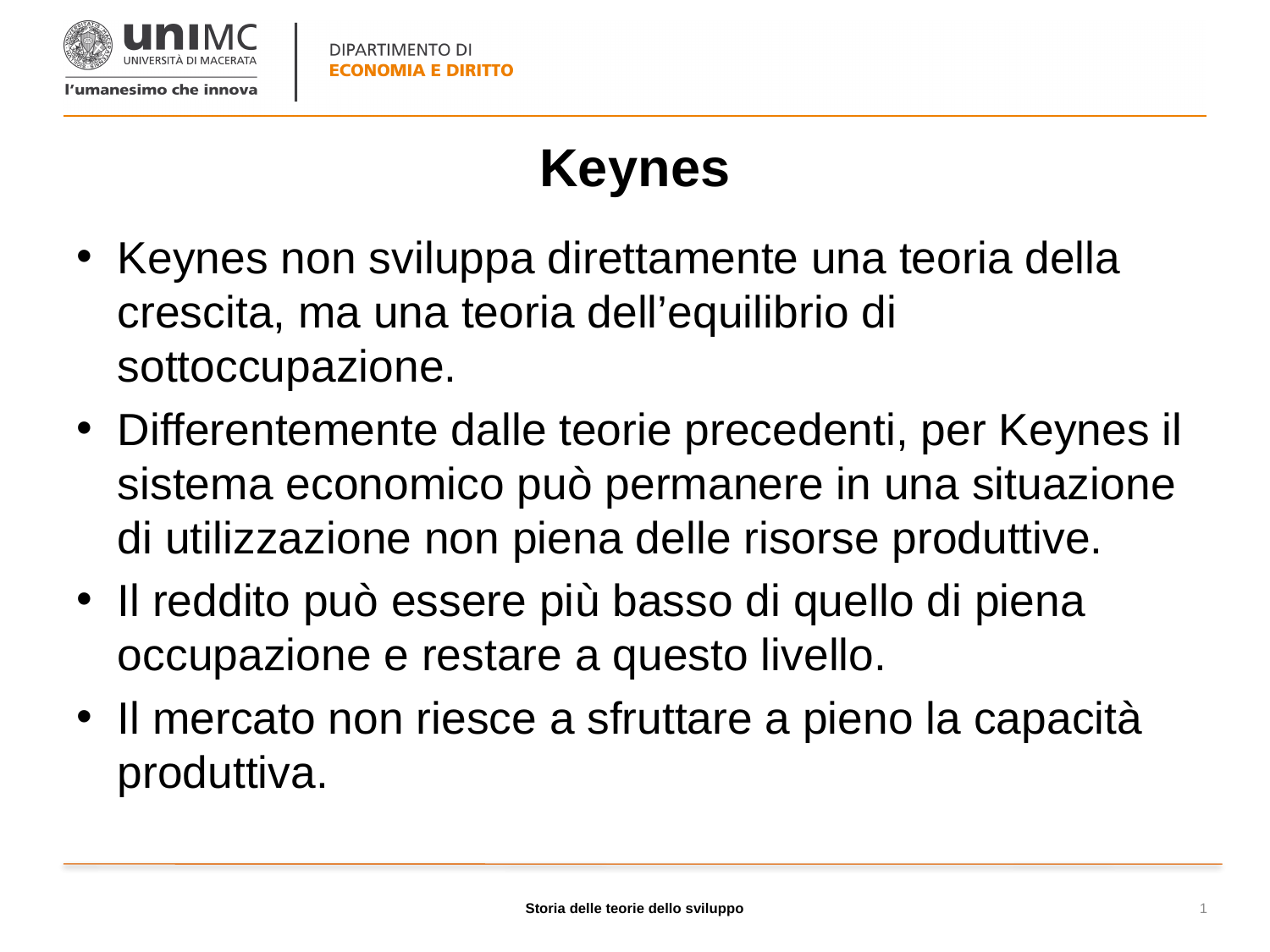

# Keynes
Keynes non sviluppa direttamente una teoria della crescita, ma una teoria dell’equilibrio di sottoccupazione.
Differentemente dalle teorie precedenti, per Keynes il sistema economico può permanere in una situazione di utilizzazione non piena delle risorse produttive.
Il reddito può essere più basso di quello di piena occupazione e restare a questo livello.
Il mercato non riesce a sfruttare a pieno la capacità produttiva.
Storia delle teorie dello sviluppo
1